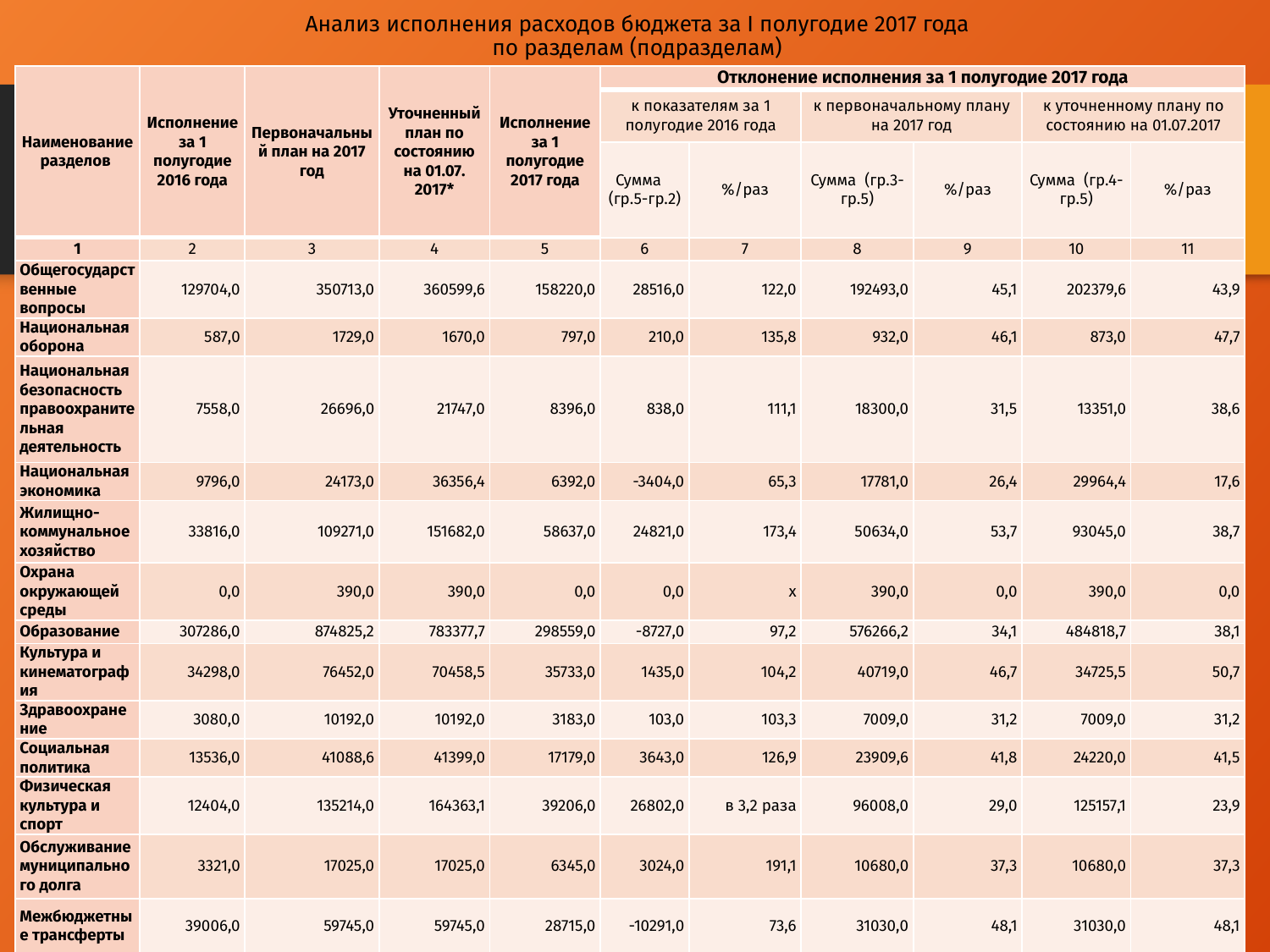

# Анализ исполнения расходов бюджета за I полугодие 2017 года по разделам (подразделам)
| Наименование разделов | Исполнение за 1 полугодие 2016 года | Первоначальный план на 2017 год | Уточненный план по состоянию на 01.07. 2017\* | Исполнение за 1 полугодие 2017 года | Отклонение исполнения за 1 полугодие 2017 года |  |  |  |  |  |
| --- | --- | --- | --- | --- | --- | --- | --- | --- | --- | --- |
|  |  |  |  |  | к показателям за 1 полугодие 2016 года |  | к первоначальному плану на 2017 год |  | к уточненному плану по состоянию на 01.07.2017 |  |
|  |  |  |  |  | Сумма (гр.5-гр.2) | %/раз | Сумма (гр.3-гр.5) | %/раз | Сумма (гр.4-гр.5) | %/раз |
| 1 | 2 | 3 | 4 | 5 | 6 | 7 | 8 | 9 | 10 | 11 |
| Общегосударственные вопросы | 129704,0 | 350713,0 | 360599,6 | 158220,0 | 28516,0 | 122,0 | 192493,0 | 45,1 | 202379,6 | 43,9 |
| Национальная оборона | 587,0 | 1729,0 | 1670,0 | 797,0 | 210,0 | 135,8 | 932,0 | 46,1 | 873,0 | 47,7 |
| Национальная безопасность правоохранительная деятельность | 7558,0 | 26696,0 | 21747,0 | 8396,0 | 838,0 | 111,1 | 18300,0 | 31,5 | 13351,0 | 38,6 |
| Национальная экономика | 9796,0 | 24173,0 | 36356,4 | 6392,0 | -3404,0 | 65,3 | 17781,0 | 26,4 | 29964,4 | 17,6 |
| Жилищно-коммунальное хозяйство | 33816,0 | 109271,0 | 151682,0 | 58637,0 | 24821,0 | 173,4 | 50634,0 | 53,7 | 93045,0 | 38,7 |
| Охрана окружающей среды | 0,0 | 390,0 | 390,0 | 0,0 | 0,0 | х | 390,0 | 0,0 | 390,0 | 0,0 |
| Образование | 307286,0 | 874825,2 | 783377,7 | 298559,0 | -8727,0 | 97,2 | 576266,2 | 34,1 | 484818,7 | 38,1 |
| Культура и кинематография | 34298,0 | 76452,0 | 70458,5 | 35733,0 | 1435,0 | 104,2 | 40719,0 | 46,7 | 34725,5 | 50,7 |
| Здравоохранение | 3080,0 | 10192,0 | 10192,0 | 3183,0 | 103,0 | 103,3 | 7009,0 | 31,2 | 7009,0 | 31,2 |
| Социальная политика | 13536,0 | 41088,6 | 41399,0 | 17179,0 | 3643,0 | 126,9 | 23909,6 | 41,8 | 24220,0 | 41,5 |
| Физическая культура и спорт | 12404,0 | 135214,0 | 164363,1 | 39206,0 | 26802,0 | в 3,2 раза | 96008,0 | 29,0 | 125157,1 | 23,9 |
| Обслуживание муниципального долга | 3321,0 | 17025,0 | 17025,0 | 6345,0 | 3024,0 | 191,1 | 10680,0 | 37,3 | 10680,0 | 37,3 |
| Межбюджетные трансферты | 39006,0 | 59745,0 | 59745,0 | 28715,0 | -10291,0 | 73,6 | 31030,0 | 48,1 | 31030,0 | 48,1 |
| Всего расходов | 594392,0 | 1727513,8 | 1719005,3 | 661362,0 | 66970,0 | 111,3 | 1066151,8 | 38,3 | 1057643,3 | 38,5 |